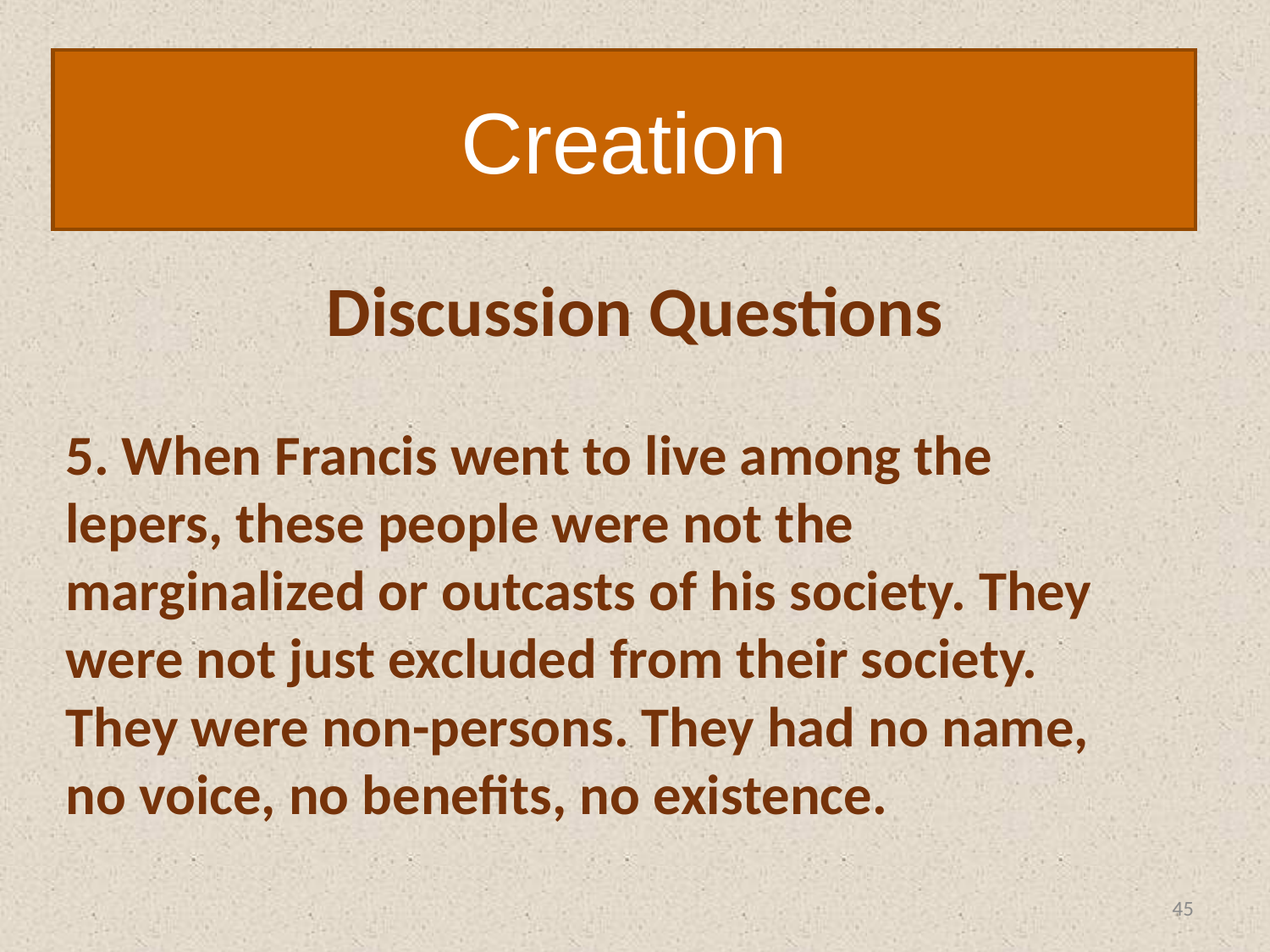

Creation
# Discussion Questions
5. When Francis went to live among the lepers, these people were not the marginalized or outcasts of his society. They were not just excluded from their society. They were non-persons. They had no name, no voice, no benefits, no existence.
45